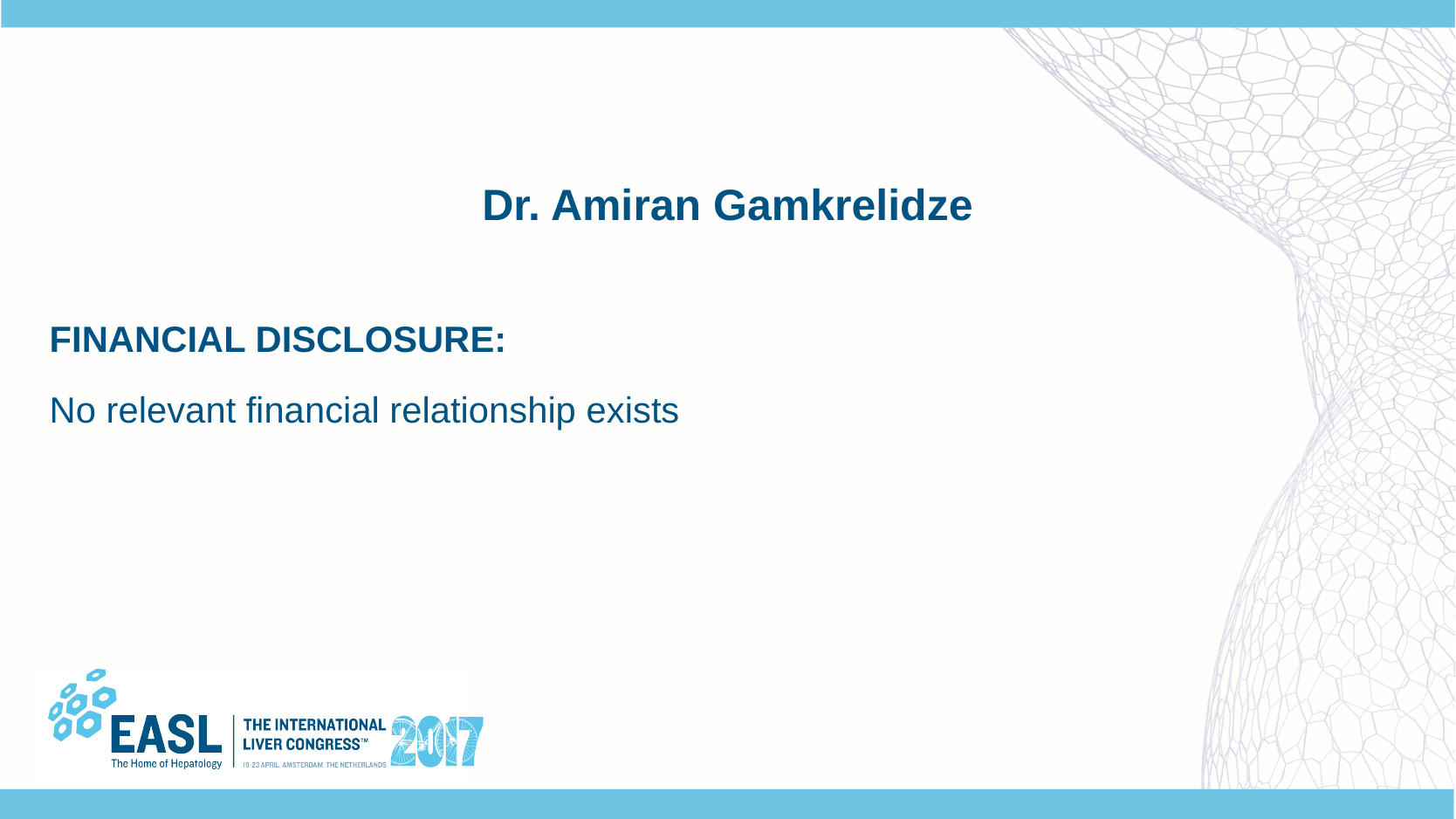

Dr. Amiran Gamkrelidze

FINANCIAL DISCLOSURE:
No relevant financial relationship exists